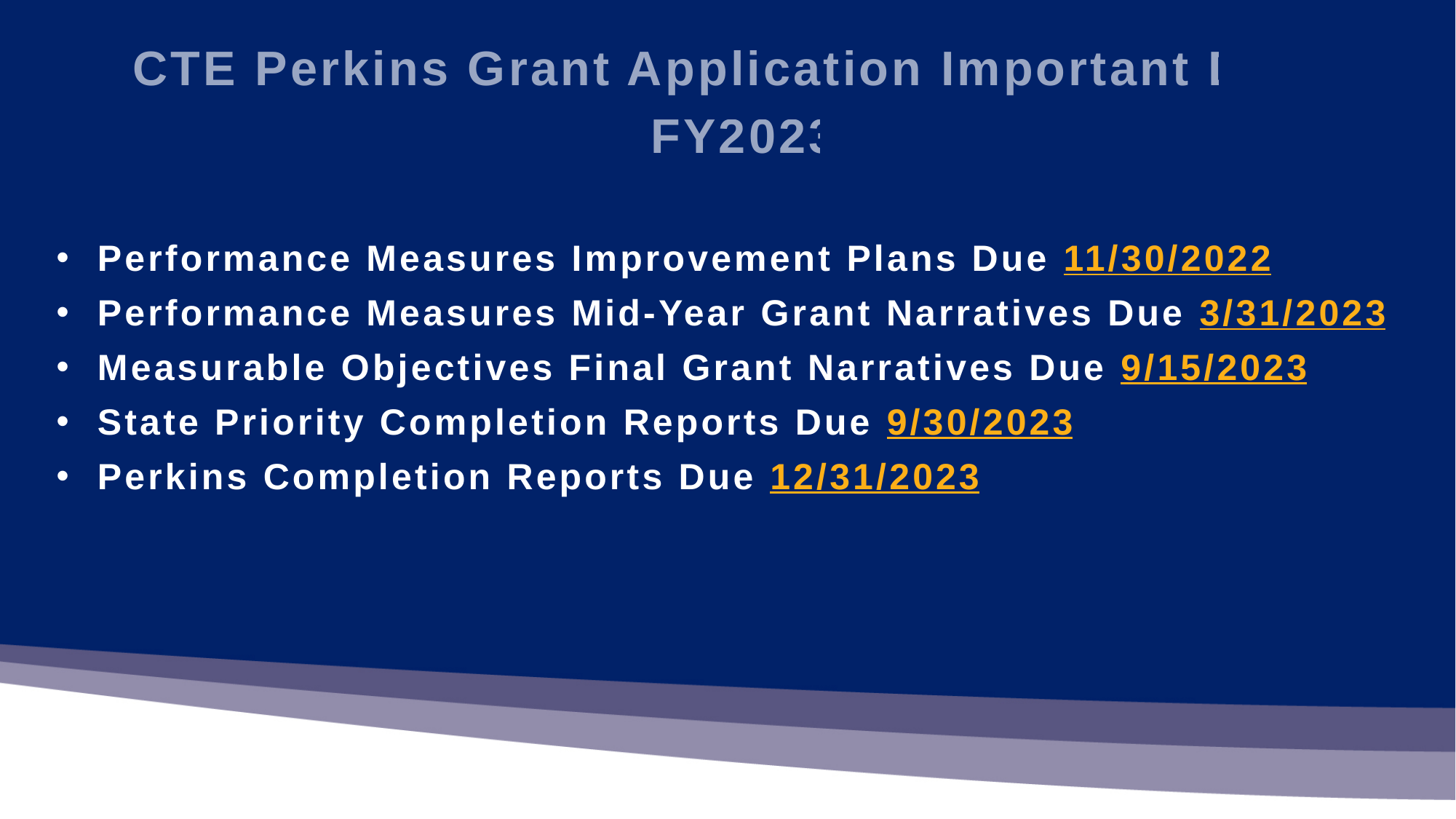

CTE Perkins Grant Application Important Dates
FY2023

Performance Measures Improvement Plans Due 11/30/2022
Performance Measures Mid-Year Grant Narratives Due 3/31/2023
Measurable Objectives Final Grant Narratives Due 9/15/2023
State Priority Completion Reports Due 9/30/2023
Perkins Completion Reports Due 12/31/2023